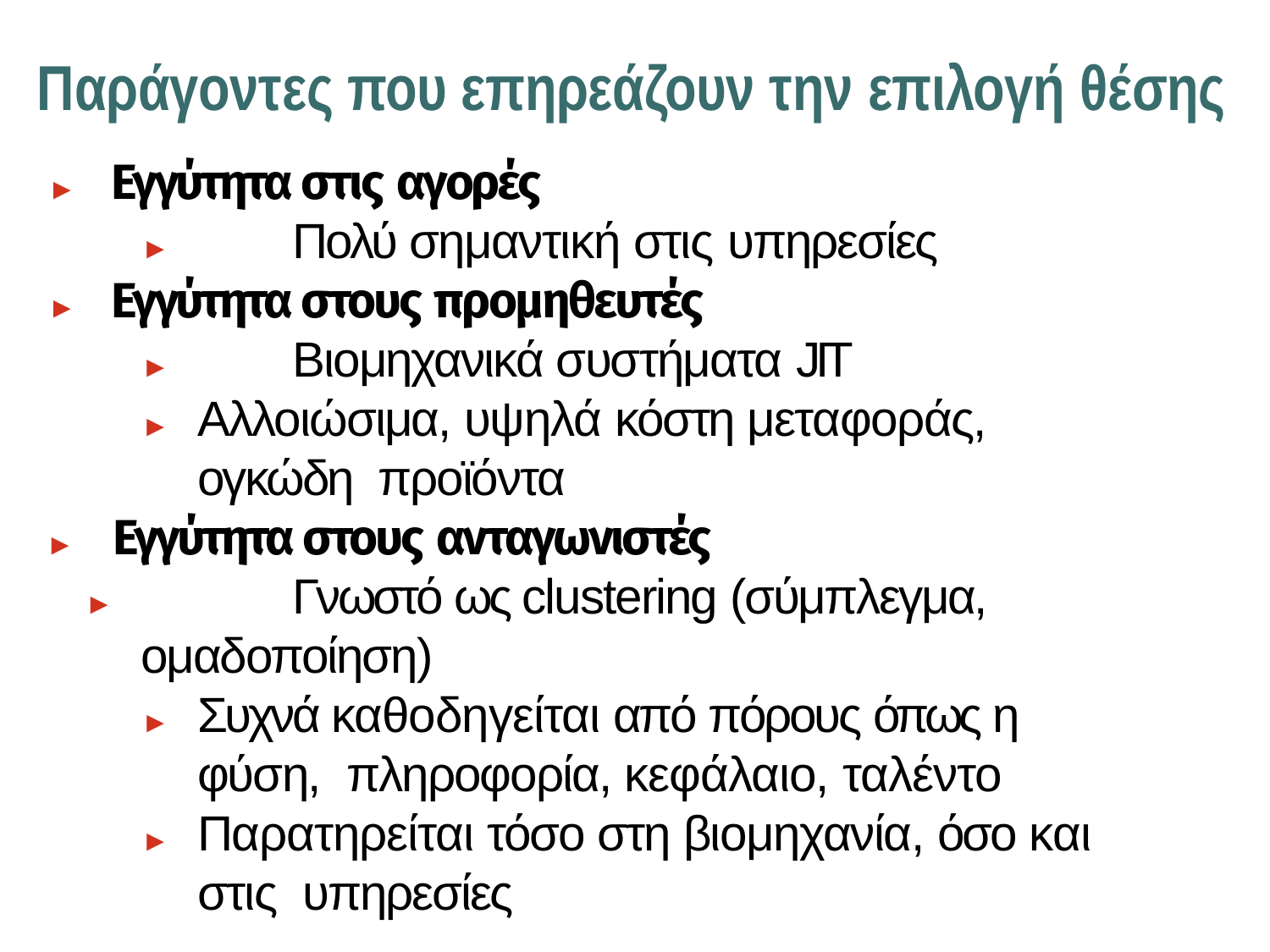

# Παράγοντες που επηρεάζουν την επιλογή θέσης
►	Εγγύτητα στις αγορές
►	Πολύ σημαντική στις υπηρεσίες
►	Εγγύτητα στους προμηθευτές
►	Βιομηχανικά συστήματα JIT
►	Αλλοιώσιμα, υψηλά κόστη μεταφοράς, ογκώδη  προϊόντα
►	Εγγύτητα στους ανταγωνιστές
►	Γνωστό ως clustering (σύμπλεγμα, ομαδοποίηση)
►	Συχνά καθοδηγείται από πόρους όπως η φύση,  πληροφορία, κεφάλαιο, ταλέντο
►	Παρατηρείται τόσο στη βιομηχανία, όσο και στις  υπηρεσίες